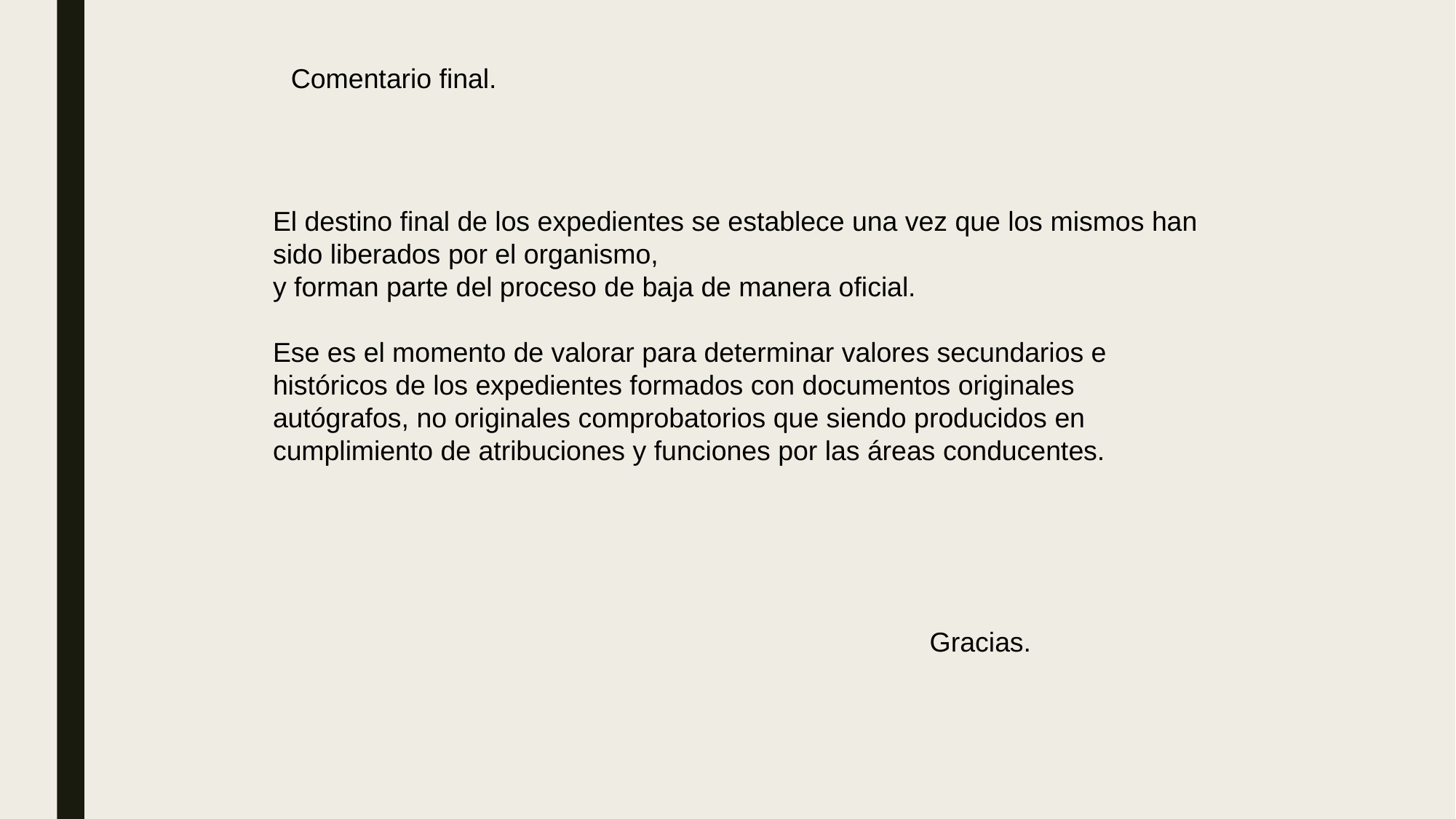

Comentario final.
El destino final de los expedientes se establece una vez que los mismos han sido liberados por el organismo,
y forman parte del proceso de baja de manera oficial.

Ese es el momento de valorar para determinar valores secundarios e históricos de los expedientes formados con documentos originales autógrafos, no originales comprobatorios que siendo producidos en cumplimiento de atribuciones y funciones por las áreas conducentes.

Gracias.